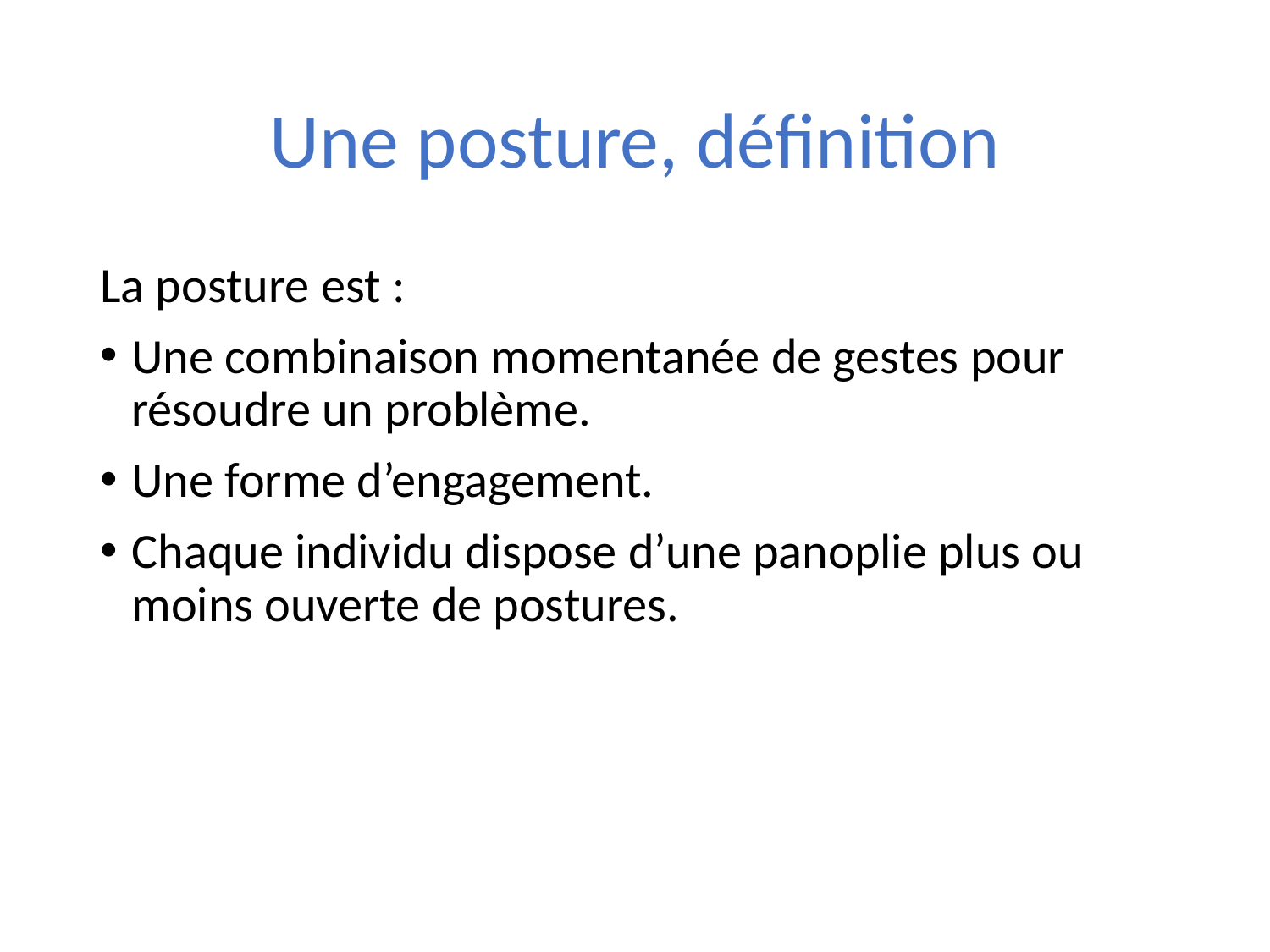

# Une posture, définition
La posture est :
Une combinaison momentanée de gestes pour résoudre un problème.
Une forme d’engagement.
Chaque individu dispose d’une panoplie plus ou moins ouverte de postures.